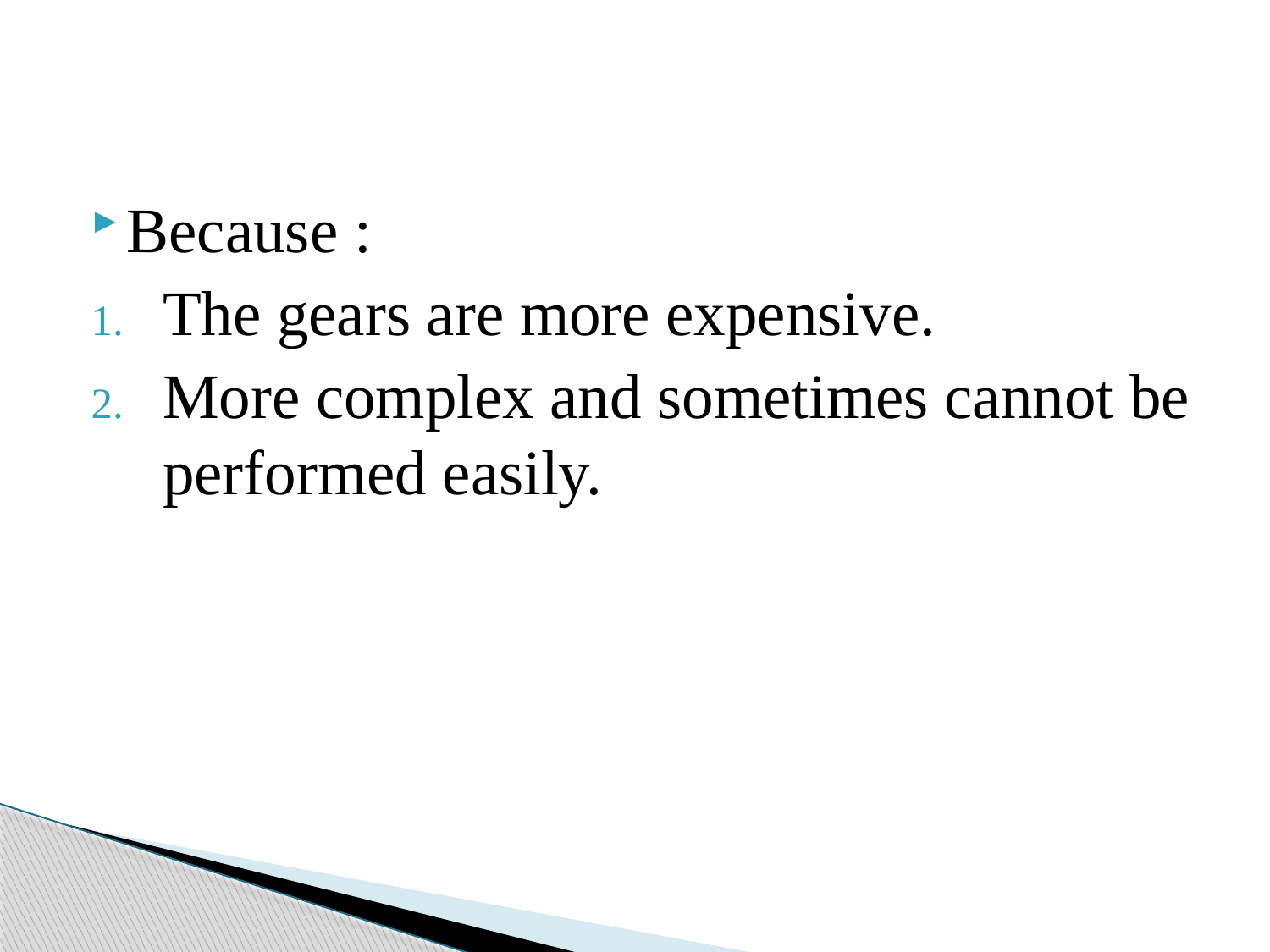

Because :
The gears are more expensive.
More complex and sometimes cannot be performed easily.